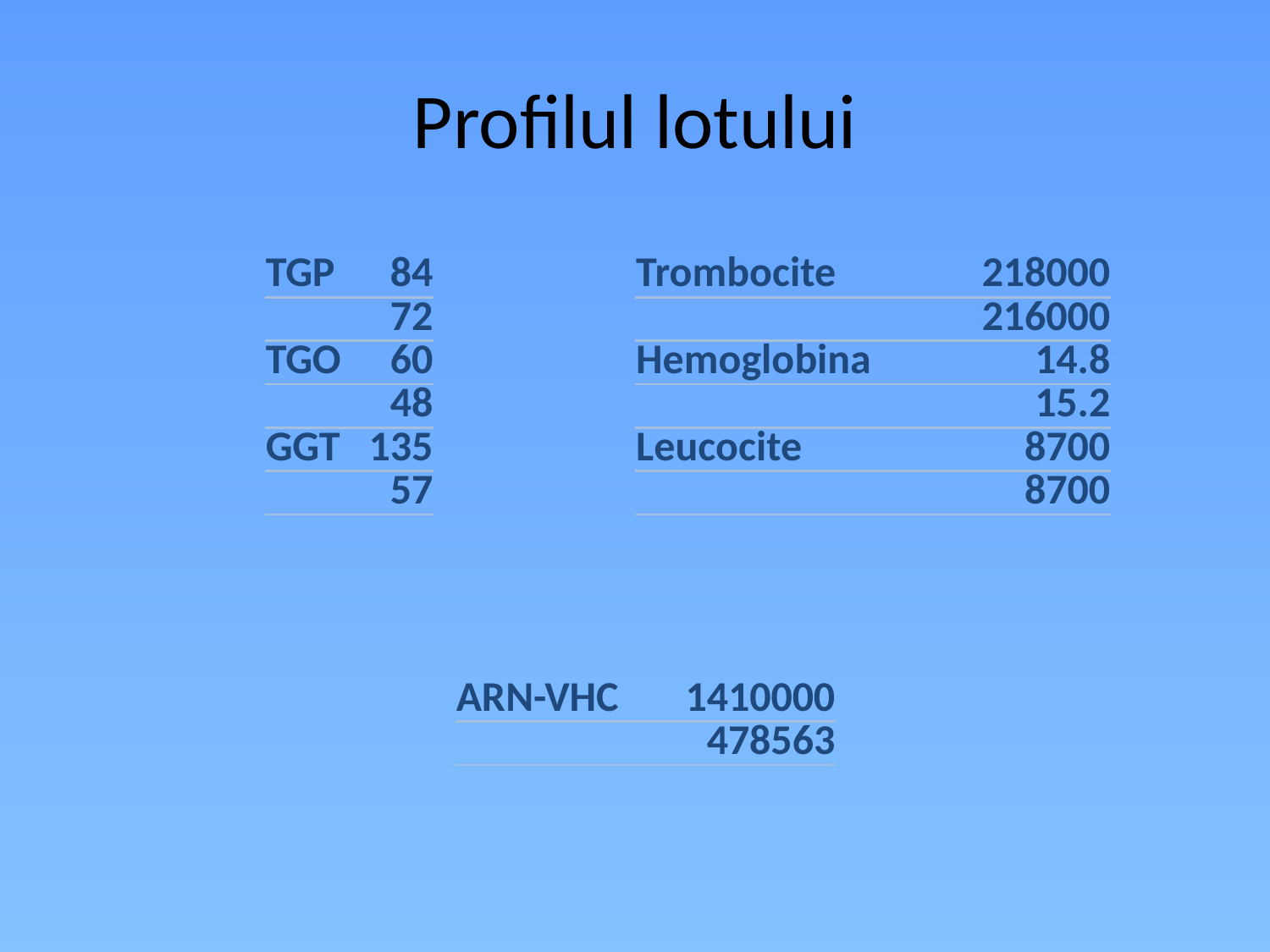

# Profilul lotului
| TGP | 84 |
| --- | --- |
|  | 72 |
| TGO | 60 |
|  | 48 |
| GGT | 135 |
|  | 57 |
| Trombocite | 218000 |
| --- | --- |
|  | 216000 |
| Hemoglobina | 14.8 |
|  | 15.2 |
| Leucocite | 8700 |
|  | 8700 |
|  |  |
| --- | --- |
| ARN-VHC | 1410000 |
|  | 478563 |